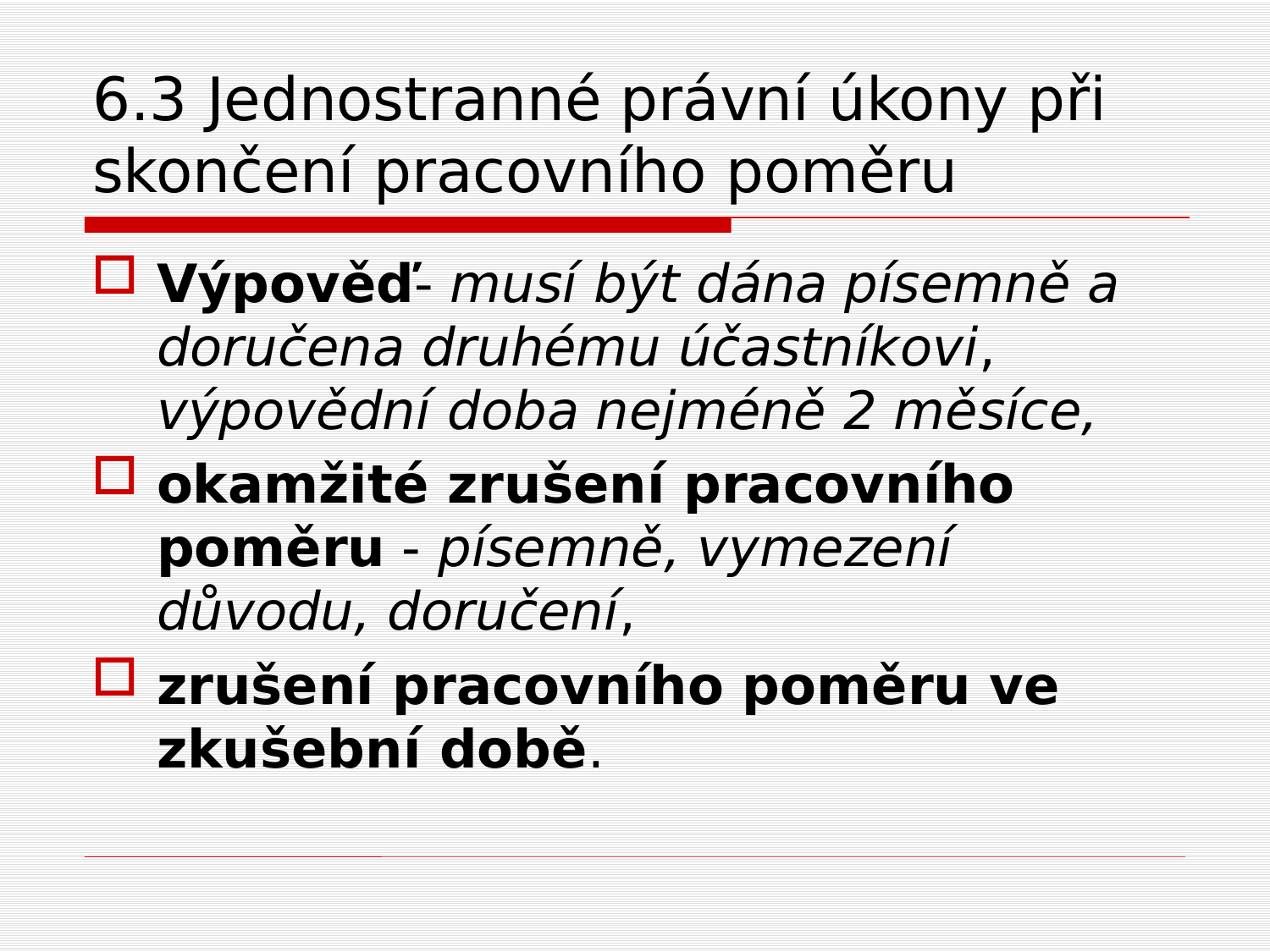

# 6.3 Jednostranné právní úkony při skončení pracovního poměru
Výpověď- musí být dána písemně a doručena druhému účastníkovi, výpovědní doba nejméně 2 měsíce,
okamžité zrušení pracovního poměru - písemně, vymezení důvodu, doručení,
zrušení pracovního poměru ve zkušební době.